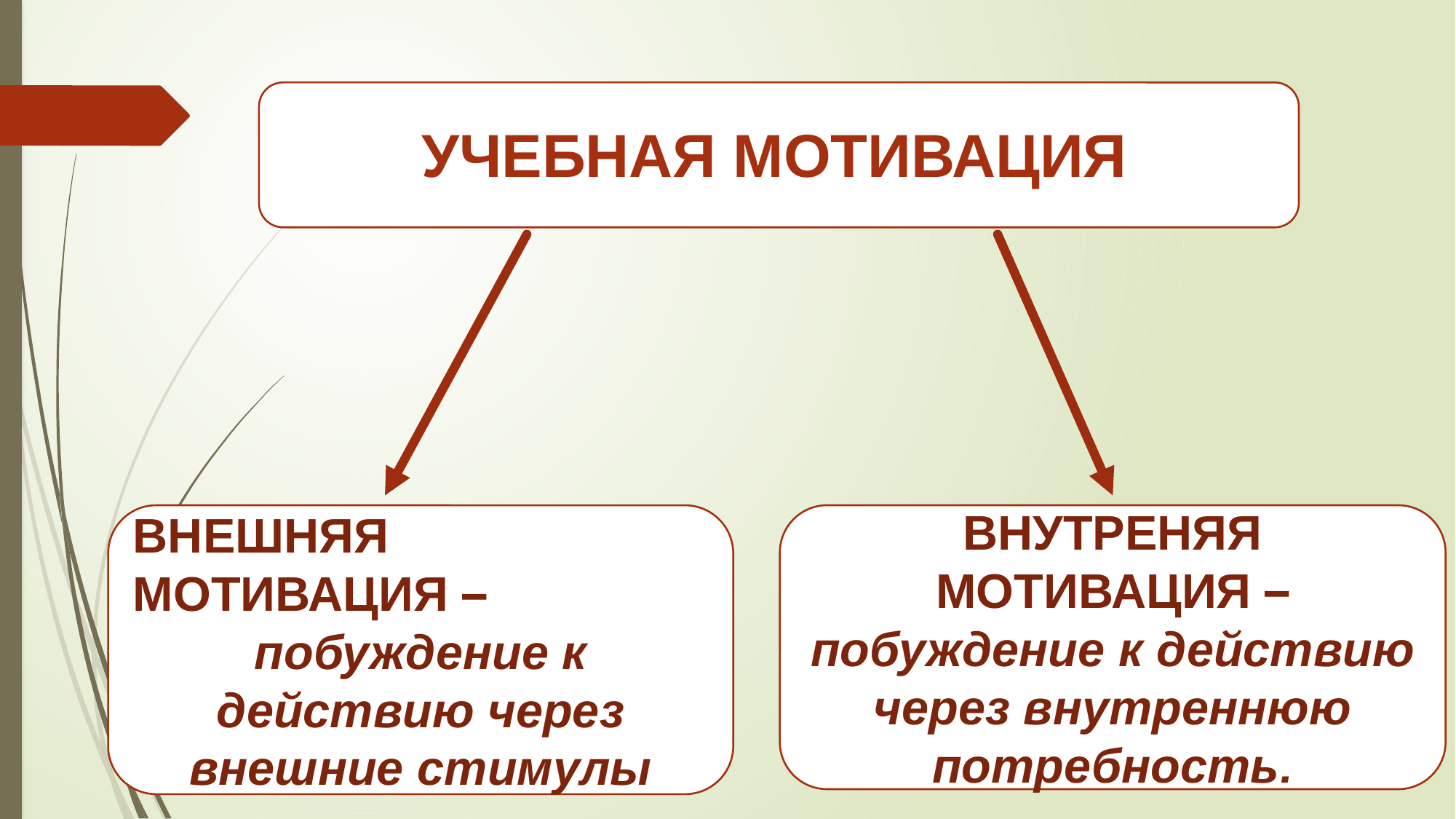

УЧЕБНАЯ МОТИВАЦИЯ
ВНЕШНЯЯ МОТИВАЦИЯ –
побуждение к действию через внешние стимулы
ВНУТРЕНЯЯ МОТИВАЦИЯ – побуждение к действию через внутреннюю потребность.